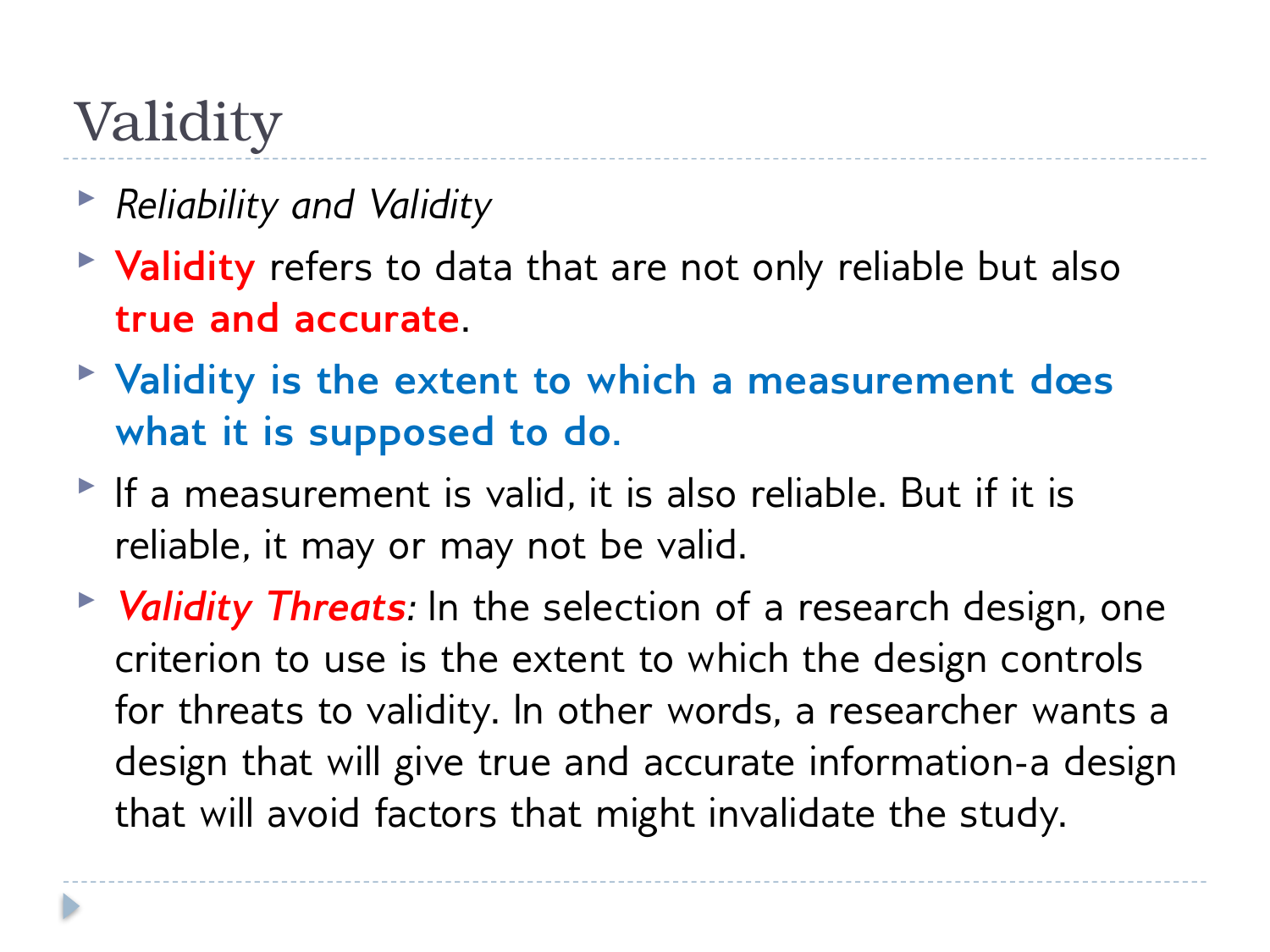

# Validity
Reliability and Validity
Validity refers to data that are not only reliable but also true and accurate.
Validity is the extent to which a measurement does what it is supposed to do.
If a measurement is valid, it is also reliable. But if it is reliable, it may or may not be valid.
Validity Threats: In the selection of a research design, one criterion to use is the extent to which the design controls for threats to validity. In other words, a researcher wants a design that will give true and accurate information-a design that will avoid factors that might invalidate the study.